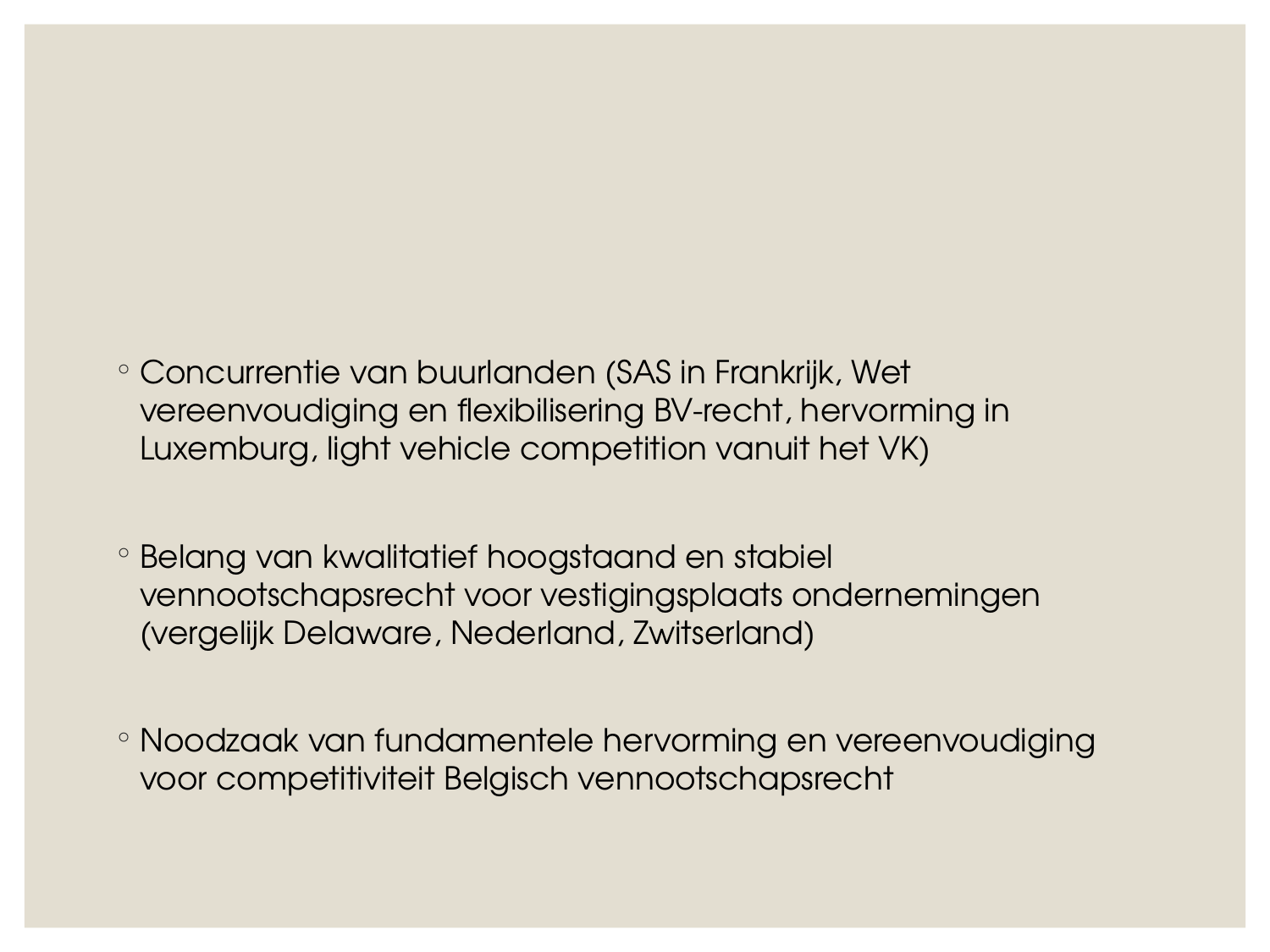

Concurrentie van buurlanden (SAS in Frankrijk, Wet vereenvoudiging en flexibilisering BV-recht, hervorming in Luxemburg, light vehicle competition vanuit het VK)

Belang van kwalitatief hoogstaand en stabiel vennootschapsrecht voor vestigingsplaats ondernemingen (vergelijk Delaware, Nederland, Zwitserland)

Noodzaak van fundamentele hervorming en vereenvoudiging voor competitiviteit Belgisch vennootschapsrecht